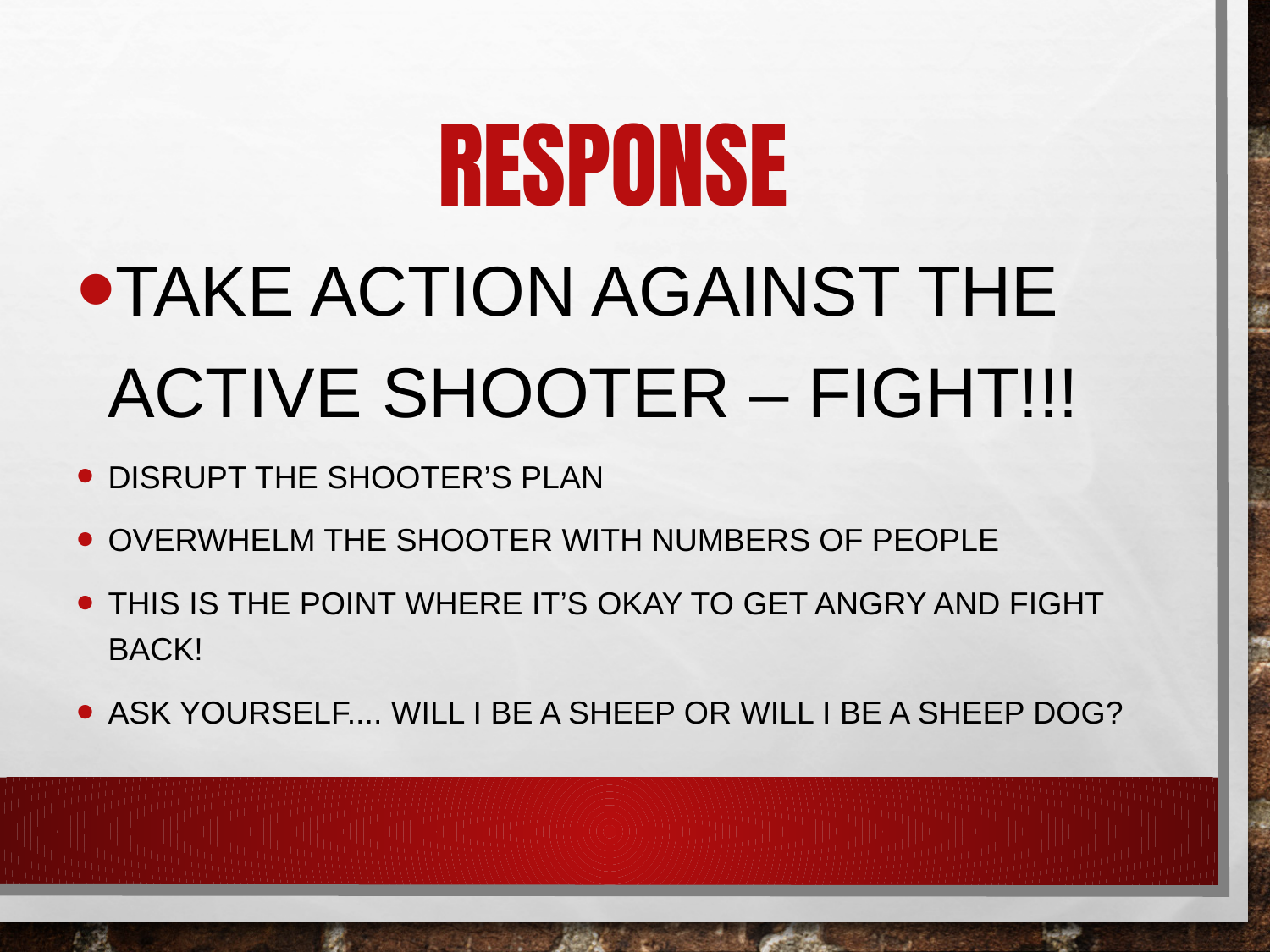

# Response
Take ACTION AGAINST THE ACTIVE SHOOTER – FIGHT!!!
Disrupt the shooter’s plan
Overwhelm the shooter with numbers of people
This is the point where it’s okay to get angry and fight back!
Ask yourself.... Will I be a sheep or will I be a sheep dog?